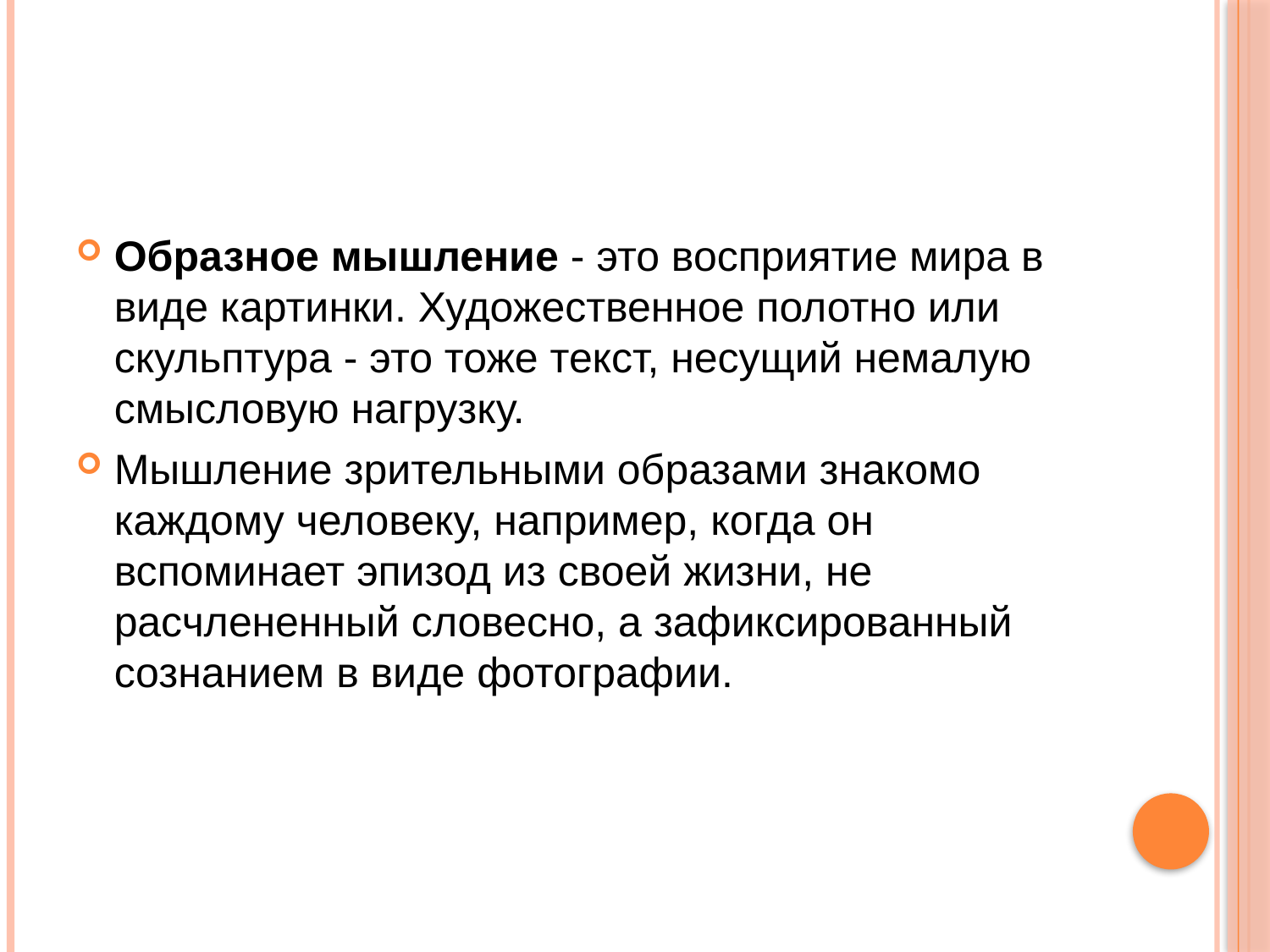

#
Образное мышление - это восприятие мира в виде картинки. Художественное полотно или скульптура - это тоже текст, несущий немалую смысловую нагрузку.
Мышление зрительными образами знакомо каждому человеку, например, когда он вспоминает эпизод из своей жизни, не расчлененный словесно, а зафиксированный сознанием в виде фотографии.